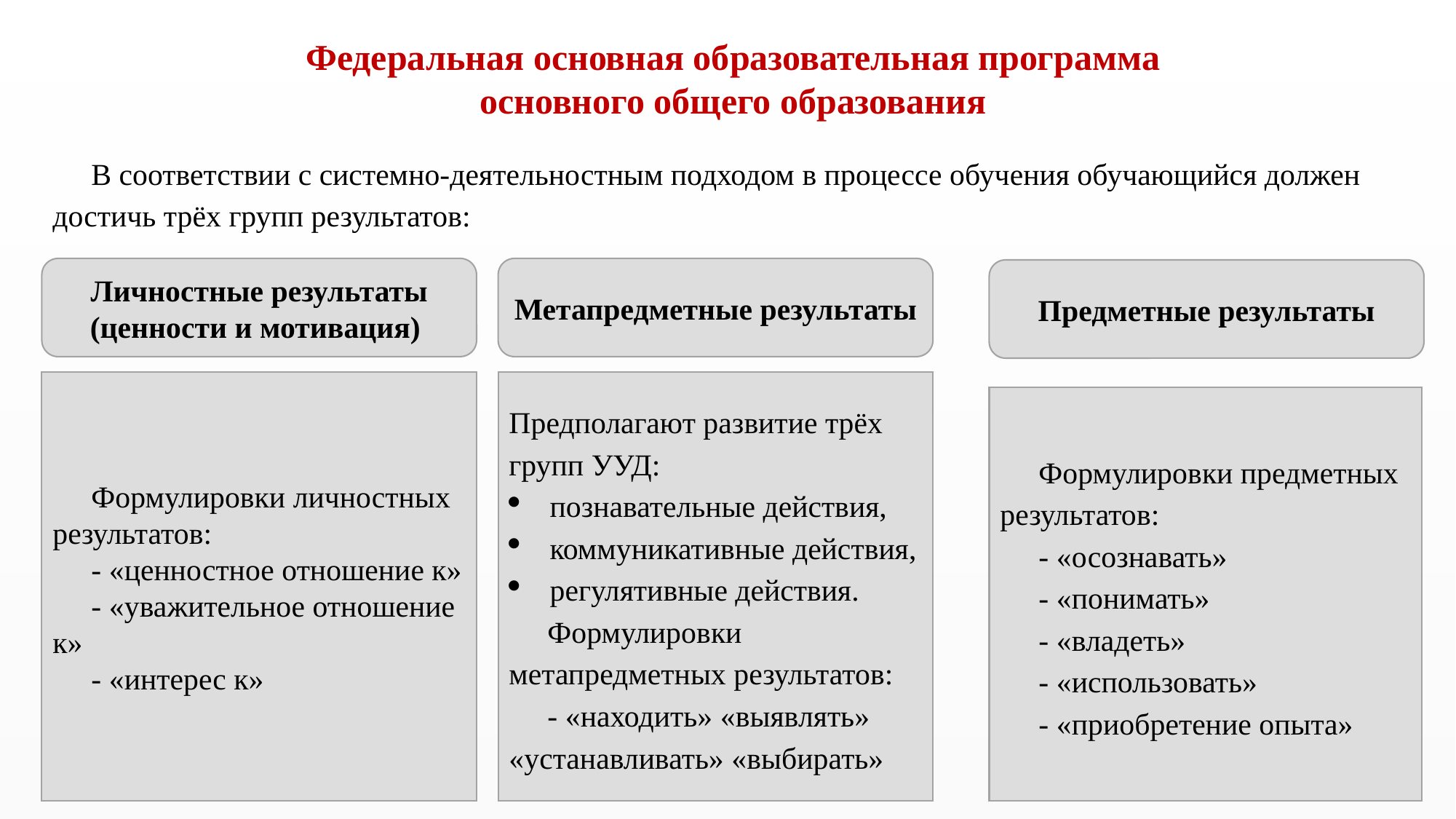

Федеральная основная образовательная программа
основного общего образования
В соответствии с системно-деятельностным подходом в процессе обучения обучающийся должен достичь трёх групп результатов:
Личностные результаты (ценности и мотивация)
Метапредметные результаты
Предметные результаты
Формулировки личностных результатов:
- «ценностное отношение к»
- «уважительное отношение к»
- «интерес к»
Предполагают развитие трёх групп УУД:
познавательные действия,
коммуникативные действия,
регулятивные действия.
Формулировки метапредметных результатов:
- «находить» «выявлять» «устанавливать» «выбирать»
Формулировки предметных результатов:
- «осознавать»
- «понимать»
- «владеть»
- «использовать»
- «приобретение опыта»